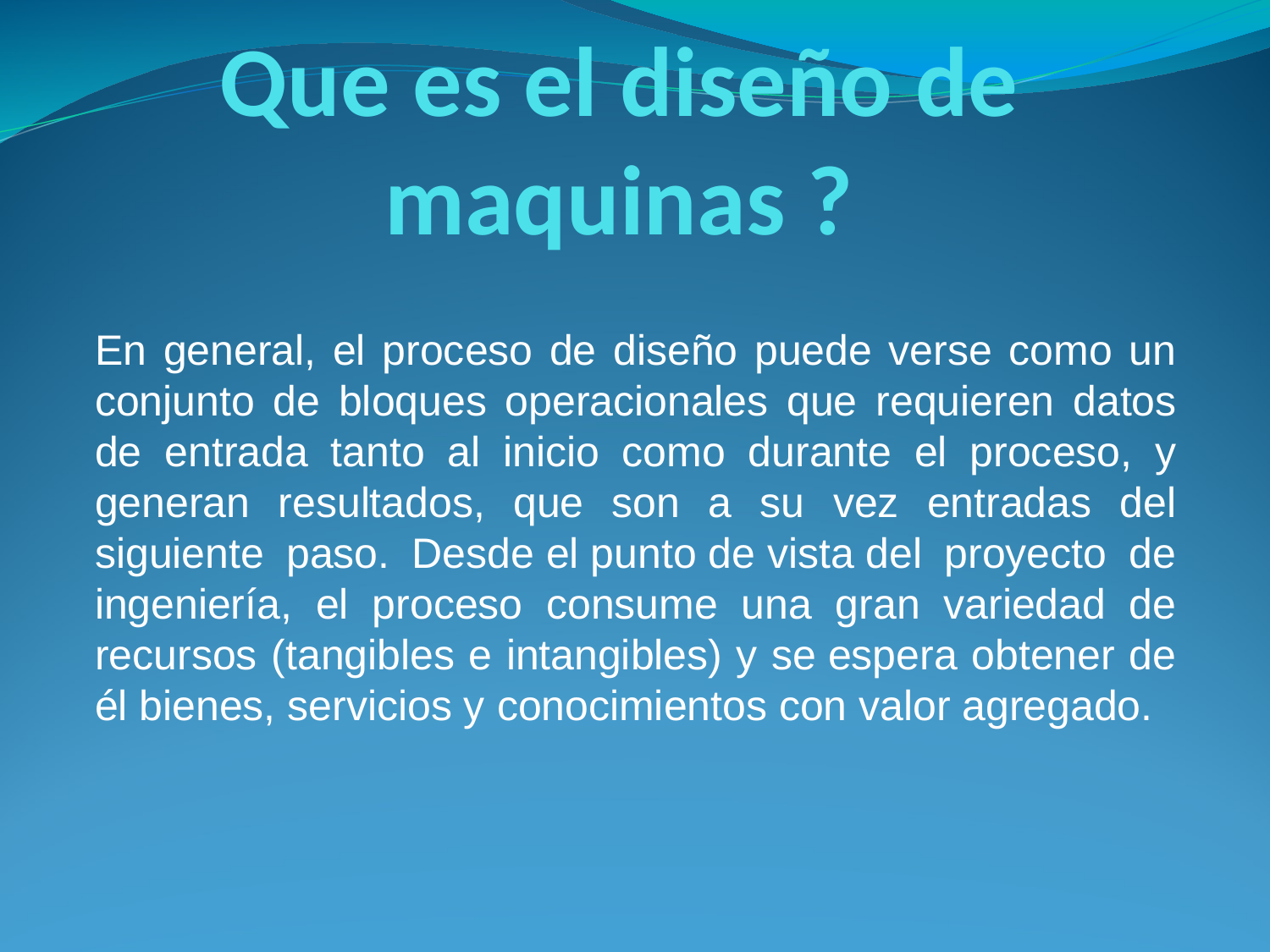

# Que es el diseño de maquinas ?
En general, el proceso de diseño puede verse como un conjunto de bloques operacionales que requieren datos de entrada tanto al inicio como durante el proceso, y generan resultados, que son a su vez entradas del siguiente paso. Desde el punto de vista del proyecto de ingeniería, el proceso consume una gran variedad de recursos (tangibles e intangibles) y se espera obtener de él bienes, servicios y conocimientos con valor agregado.